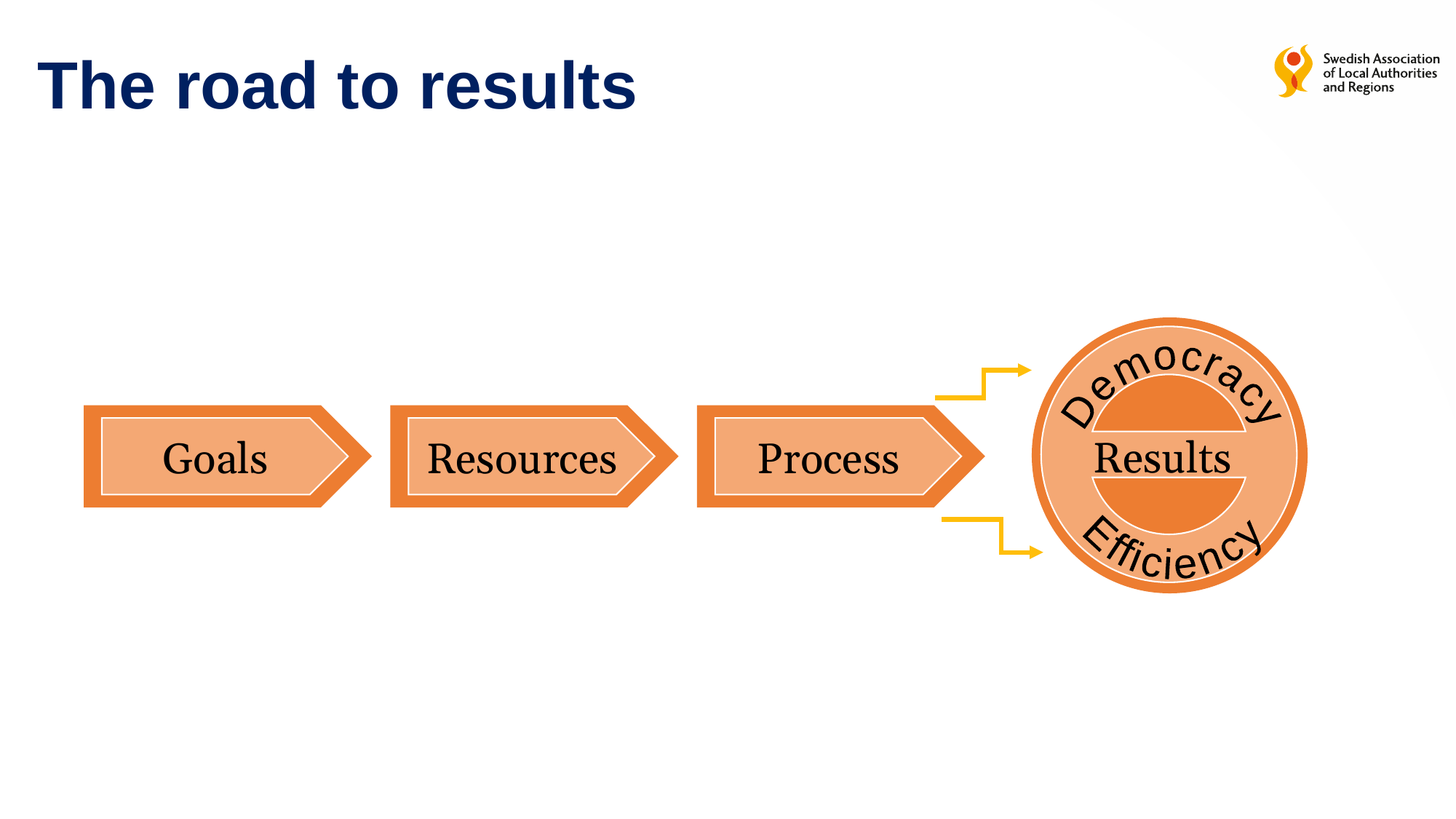

# The road to results
 Efficiency

  Democracy

Goals
Resources
Process
Results